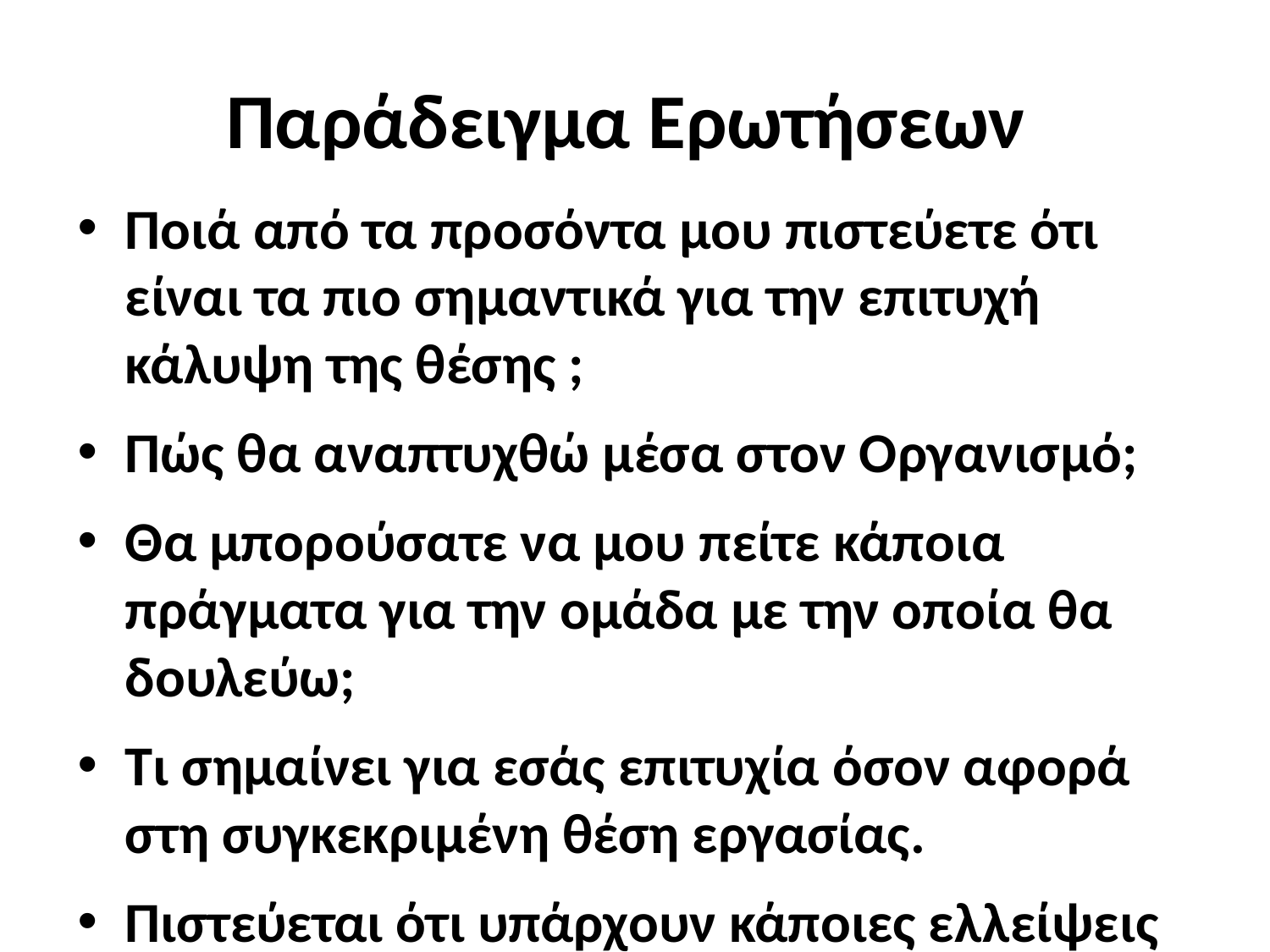

# Παράδειγμα Ερωτήσεων
Ποιά από τα προσόντα μου πιστεύετε ότι είναι τα πιο σημαντικά για την επιτυχή κάλυψη της θέσης ;
Πώς θα αναπτυχθώ μέσα στον Οργανισμό;
Θα μπορούσατε να μου πείτε κάποια πράγματα για την ομάδα με την οποία θα δουλεύω;
Τι σημαίνει για εσάς επιτυχία όσον αφορά στη συγκεκριμένη θέση εργασίας.
Πιστεύεται ότι υπάρχουν κάποιες ελλείψεις όσον αφορά στα προσόντα και στις δεξιότητές μου;